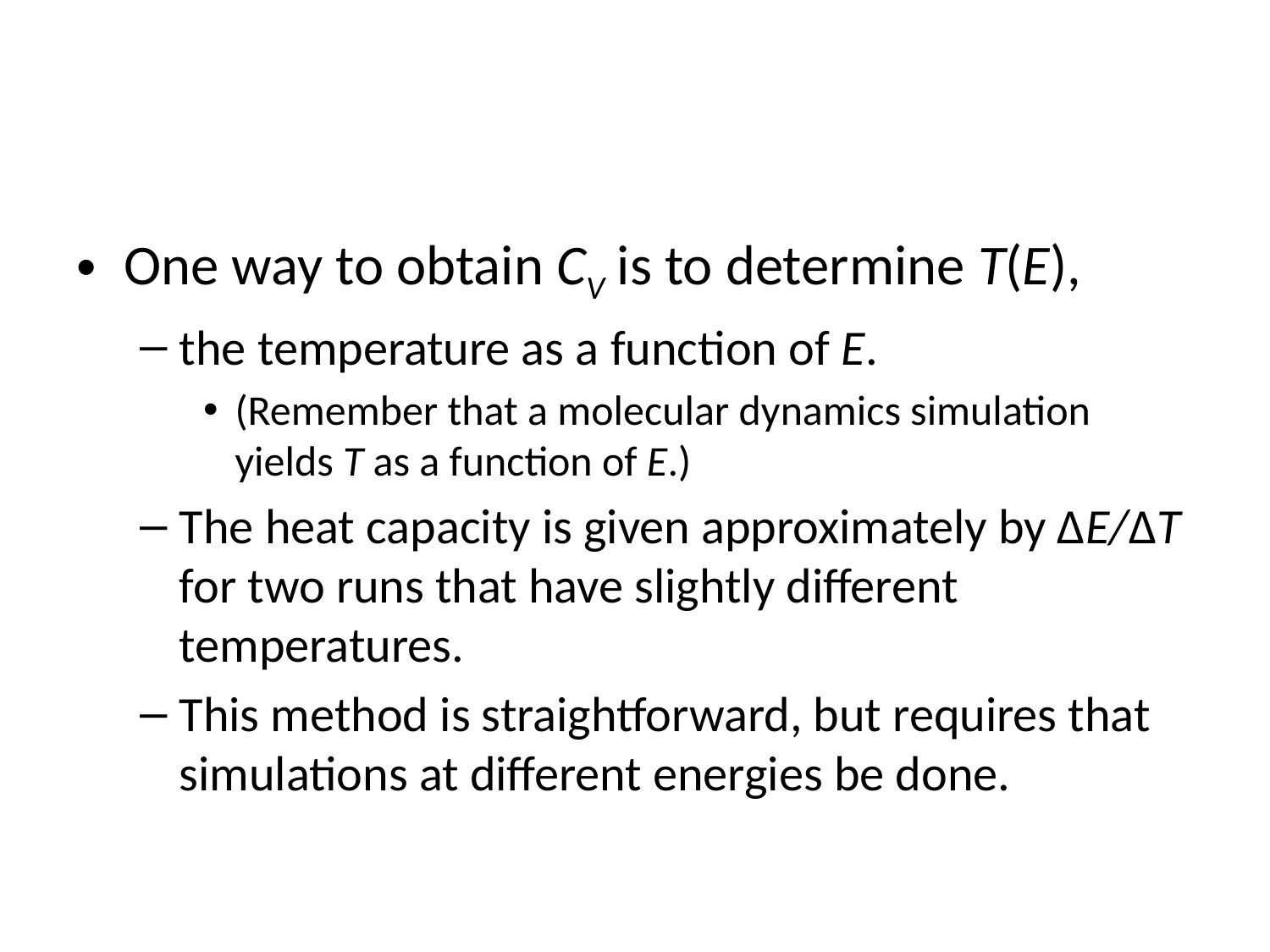

#
One way to obtain CV is to determine T(E),
the temperature as a function of E.
(Remember that a molecular dynamics simulation yields T as a function of E.)
The heat capacity is given approximately by ΔE/ΔT for two runs that have slightly different temperatures.
This method is straightforward, but requires that simulations at different energies be done.